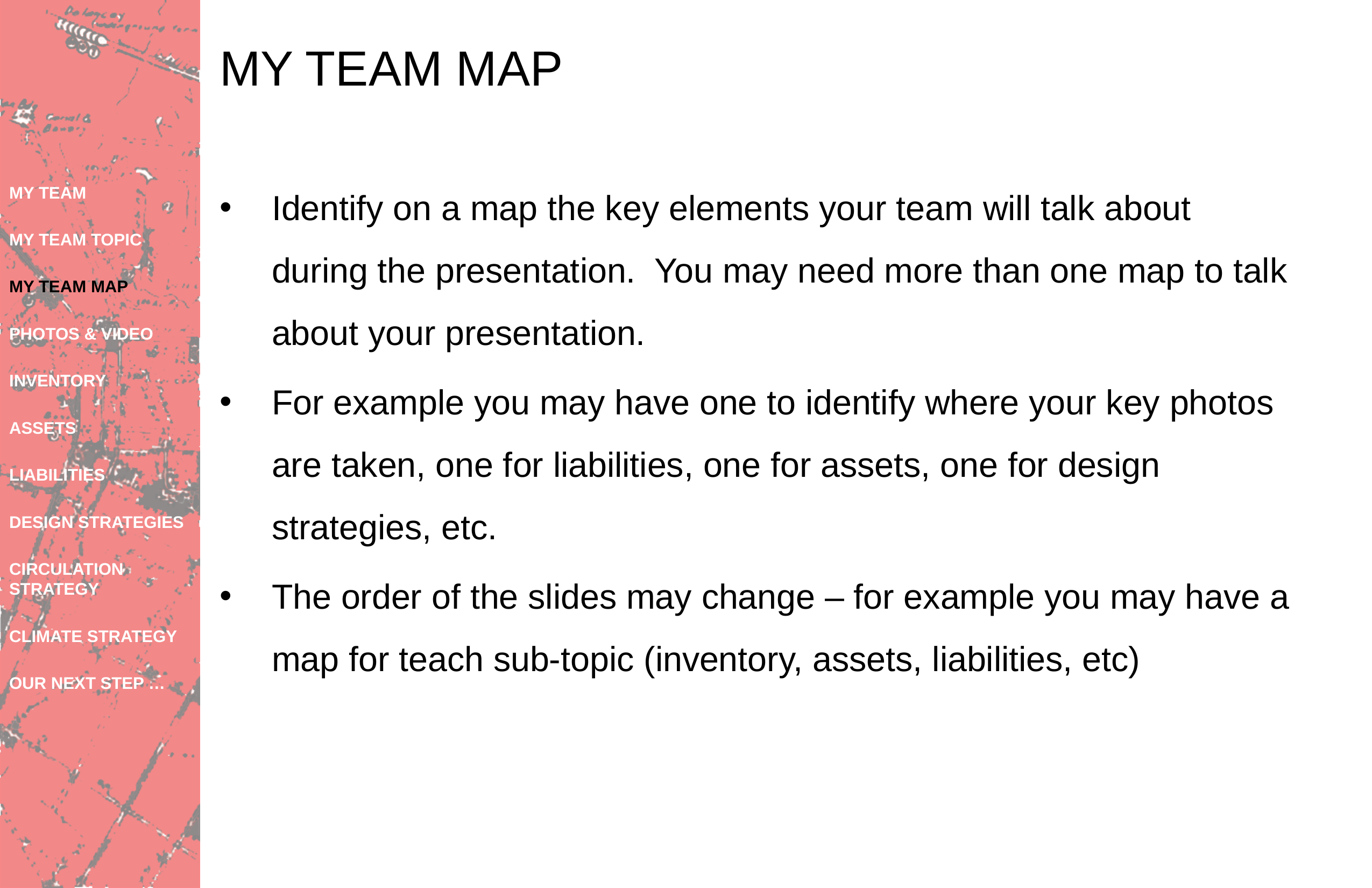

# MY TEAM MAP
Identify on a map the key elements your team will talk about during the presentation.  You may need more than one map to talk about your presentation.
For example you may have one to identify where your key photos are taken, one for liabilities, one for assets, one for design strategies, etc.
The order of the slides may change – for example you may have a map for teach sub-topic (inventory, assets, liabilities, etc)
MY TEAM

MY TEAM TOPIC

MY TEAM MAP

PHOTOS & VIDEO

INVENTORY

ASSETS

LIABILITIES

DESIGN STRATEGIES

CIRCULATION STRATEGY

CLIMATE STRATEGY

OUR NEXT STEP …